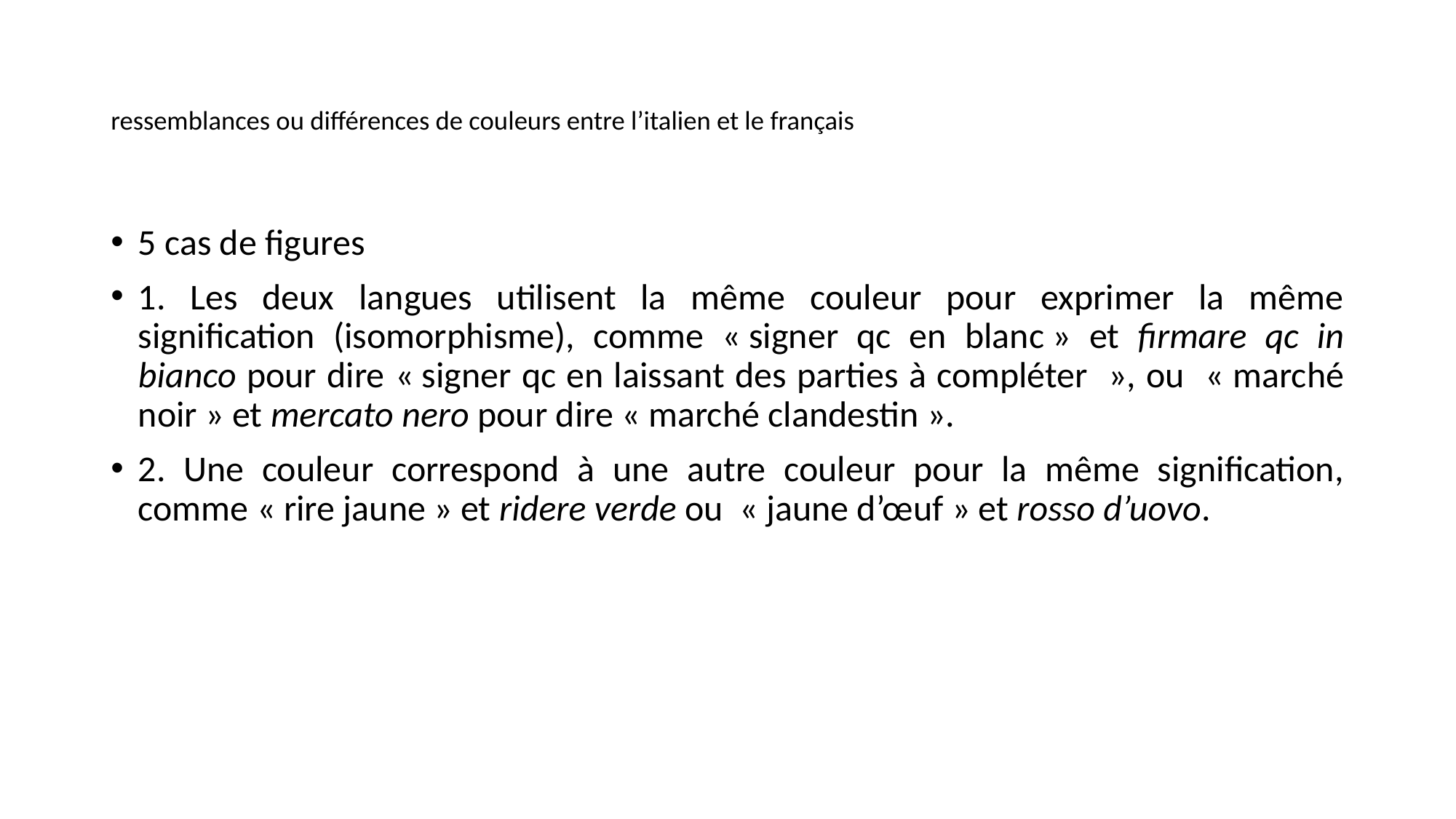

# ressemblances ou différences de couleurs entre l’italien et le français
5 cas de figures
1. Les deux langues utilisent la même couleur pour exprimer la même signification (isomorphisme), comme « signer qc en blanc » et firmare qc in bianco pour dire « signer qc en laissant des parties à compléter  », ou  « marché noir » et mercato nero pour dire « marché clandestin ».
2. Une couleur correspond à une autre couleur pour la même signification, comme « rire jaune » et ridere verde ou  « jaune d’œuf » et rosso d’uovo.